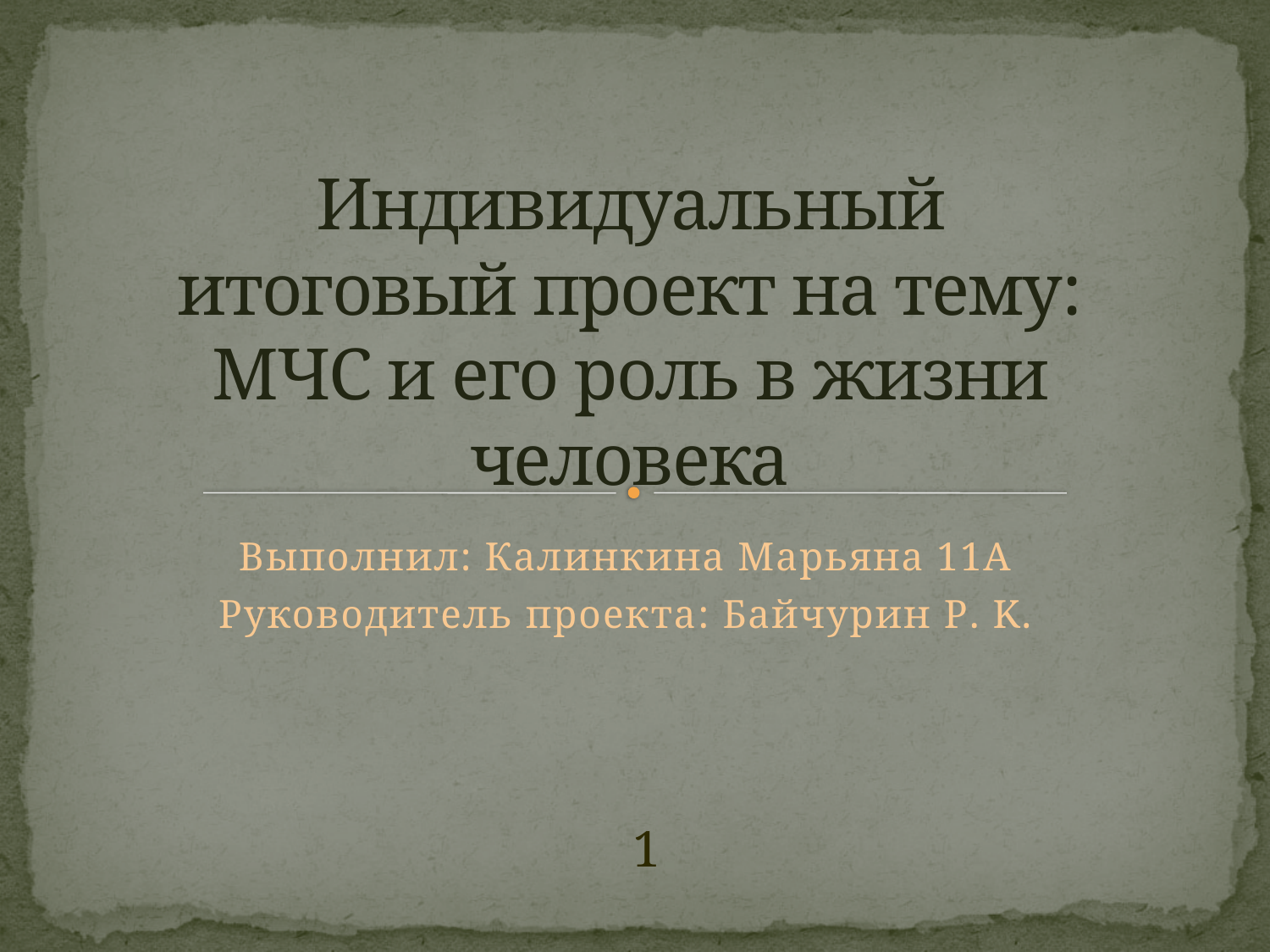

# Индивидуальный итоговый проект на тему: МЧС и его роль в жизни человека
Выполнил: Калинкина Марьяна 11А
Руководитель проекта: Байчурин Р. K.

   1